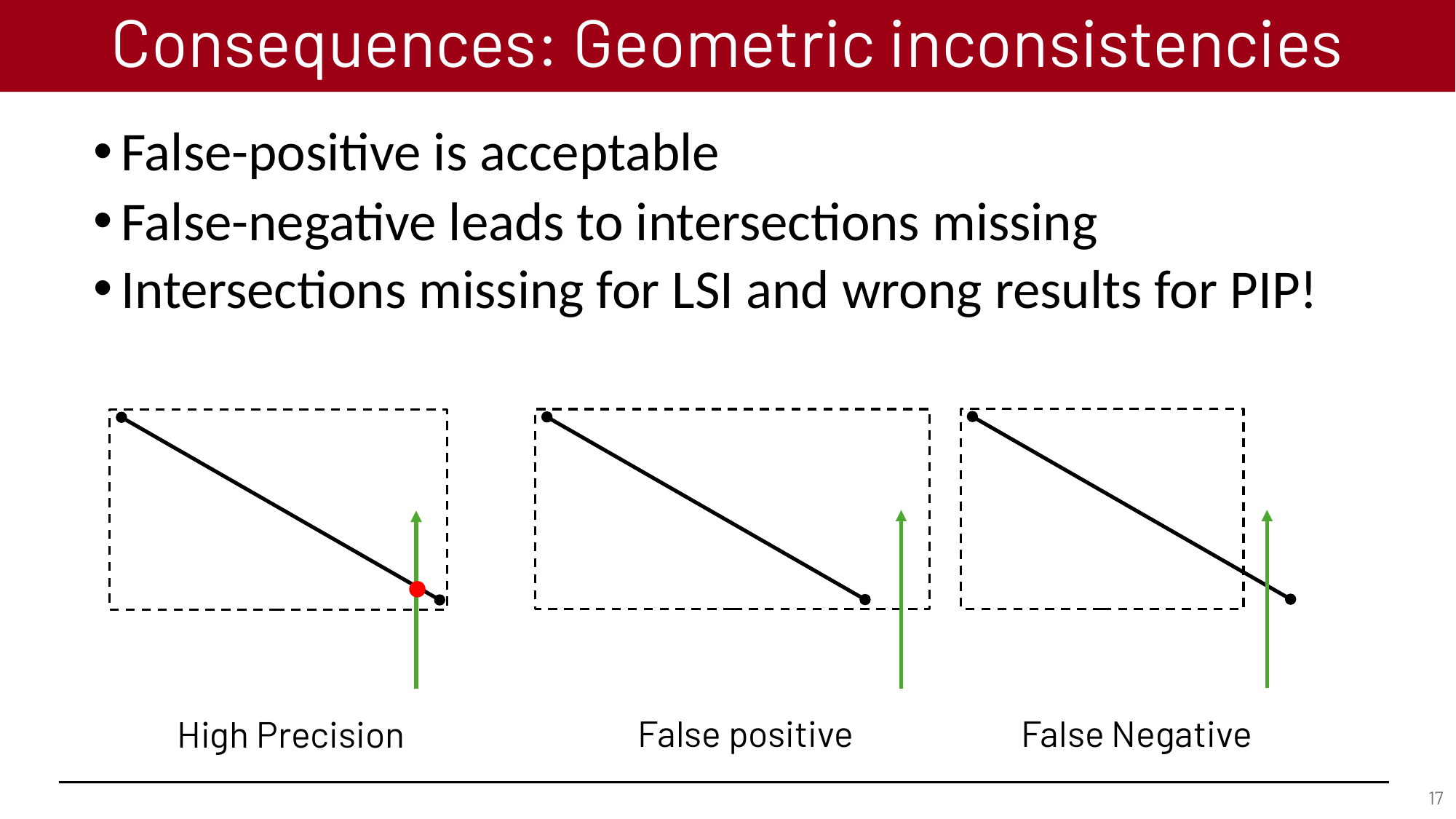

# Consequences: Geometric inconsistencies

False-positive is acceptable
False-negative leads to intersections missing
Intersections missing for LSI and wrong results for PIP!

False Negative

False positive

High Precision
17